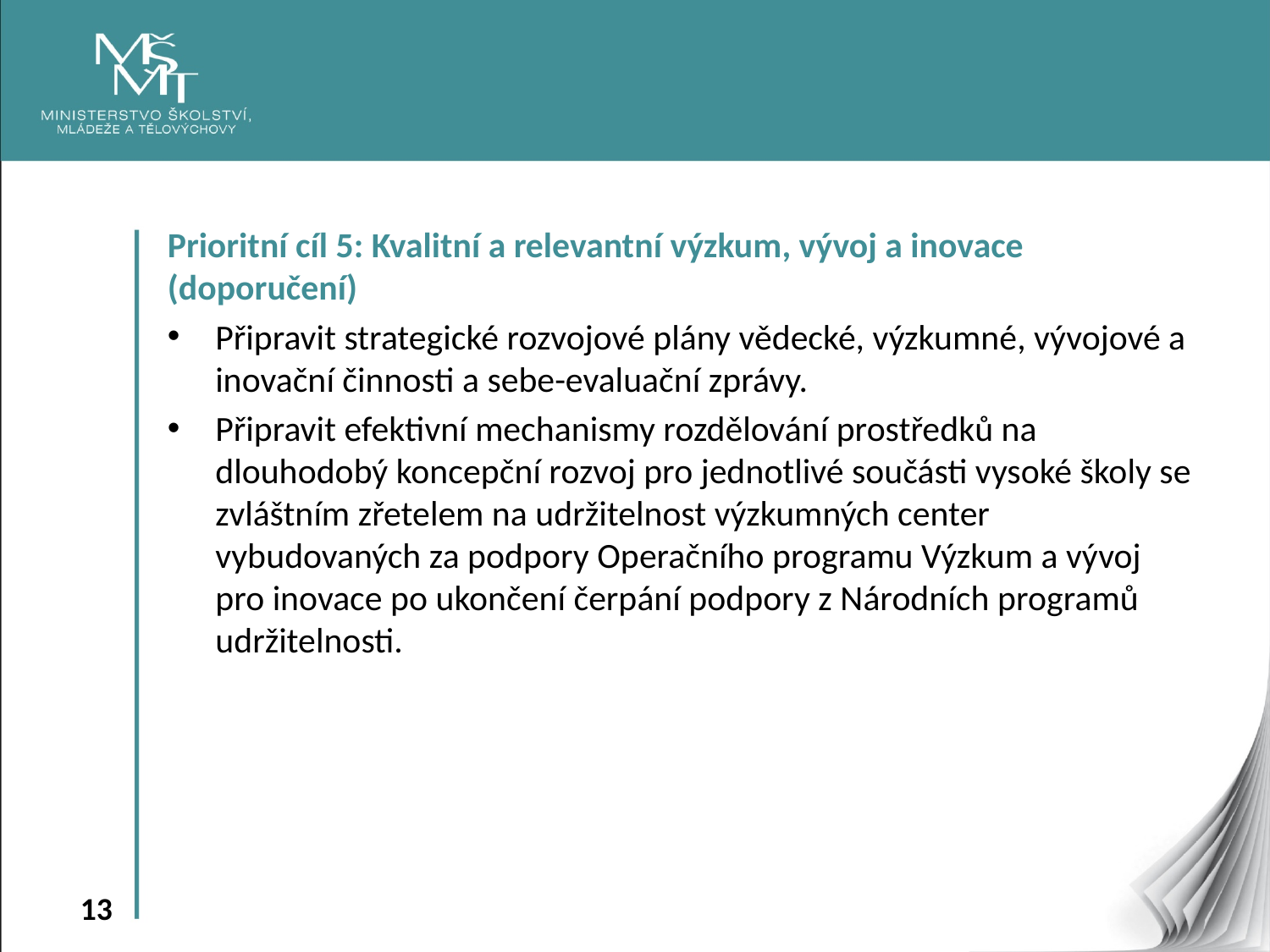

Prioritní cíl 5: Kvalitní a relevantní výzkum, vývoj a inovace (doporučení)
Připravit strategické rozvojové plány vědecké, výzkumné, vývojové a inovační činnosti a sebe-evaluační zprávy.
Připravit efektivní mechanismy rozdělování prostředků na dlouhodobý koncepční rozvoj pro jednotlivé součásti vysoké školy se zvláštním zřetelem na udržitelnost výzkumných center vybudovaných za podpory Operačního programu Výzkum a vývoj pro inovace po ukončení čerpání podpory z Národních programů udržitelnosti.